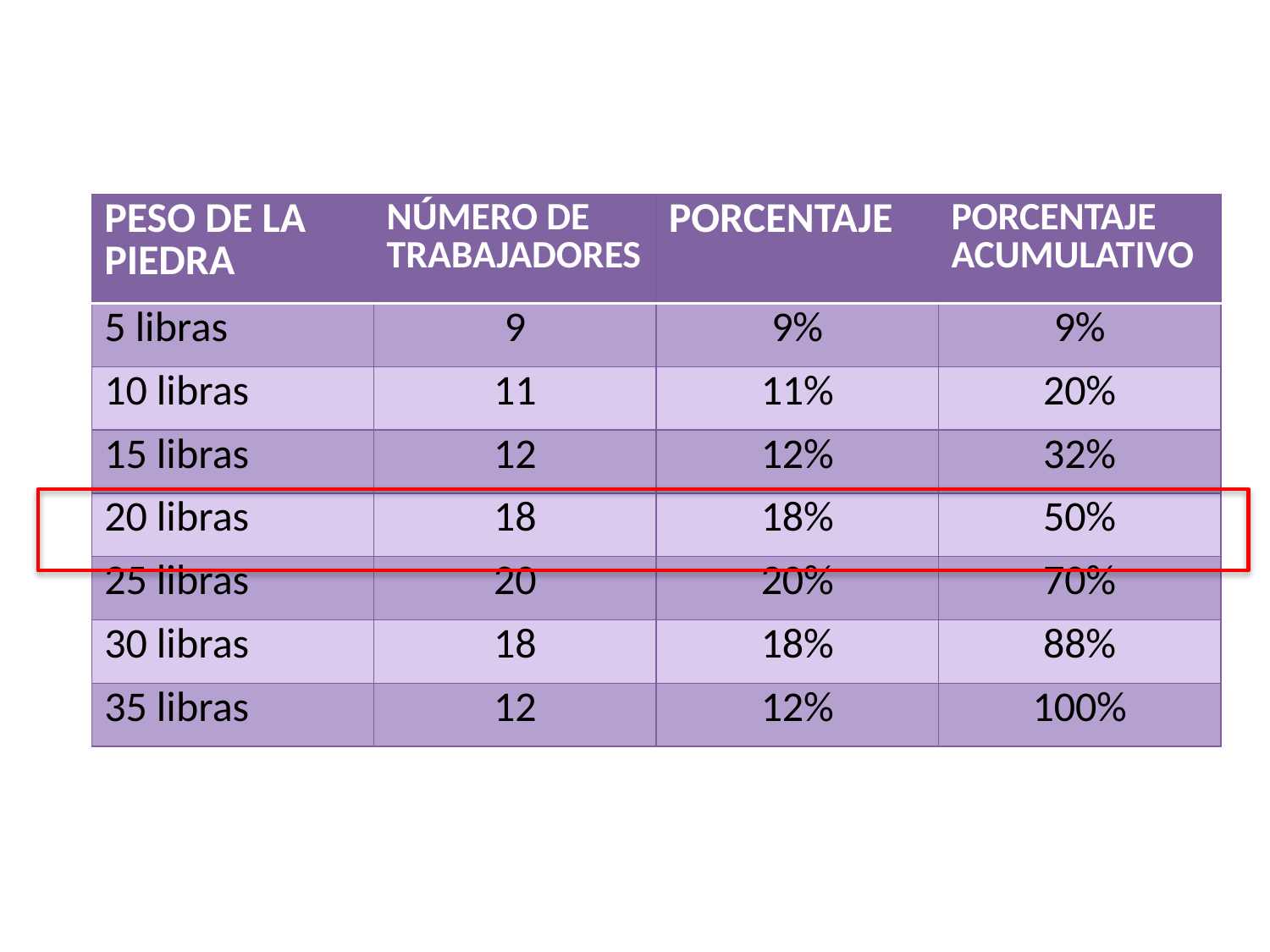

| PESO DE LA PIEDRA | NÚMERO DE TRABAJADORES | PORCENTAJE | PORCENTAJE ACUMULATIVO |
| --- | --- | --- | --- |
| 5 libras | 9 | 9% | 9% |
| 10 libras | 11 | 11% | 20% |
| 15 libras | 12 | 12% | 32% |
| 20 libras | 18 | 18% | 50% |
| 25 libras | 20 | 20% | 70% |
| 30 libras | 18 | 18% | 88% |
| 35 libras | 12 | 12% | 100% |